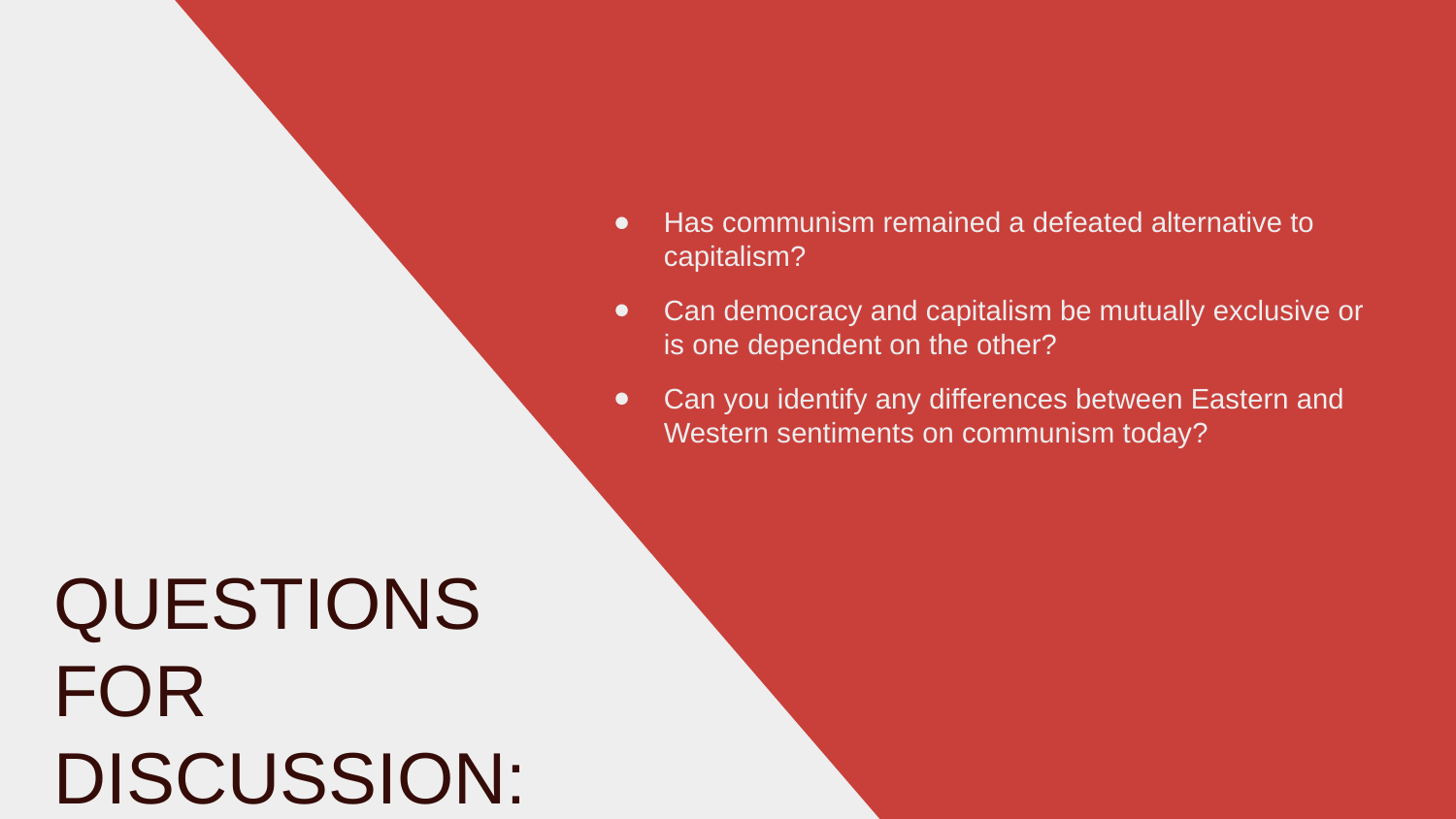

Has communism remained a defeated alternative to capitalism?
Can democracy and capitalism be mutually exclusive or is one dependent on the other?
Can you identify any differences between Eastern and Western sentiments on communism today?
QUESTIONS FOR DISCUSSION: